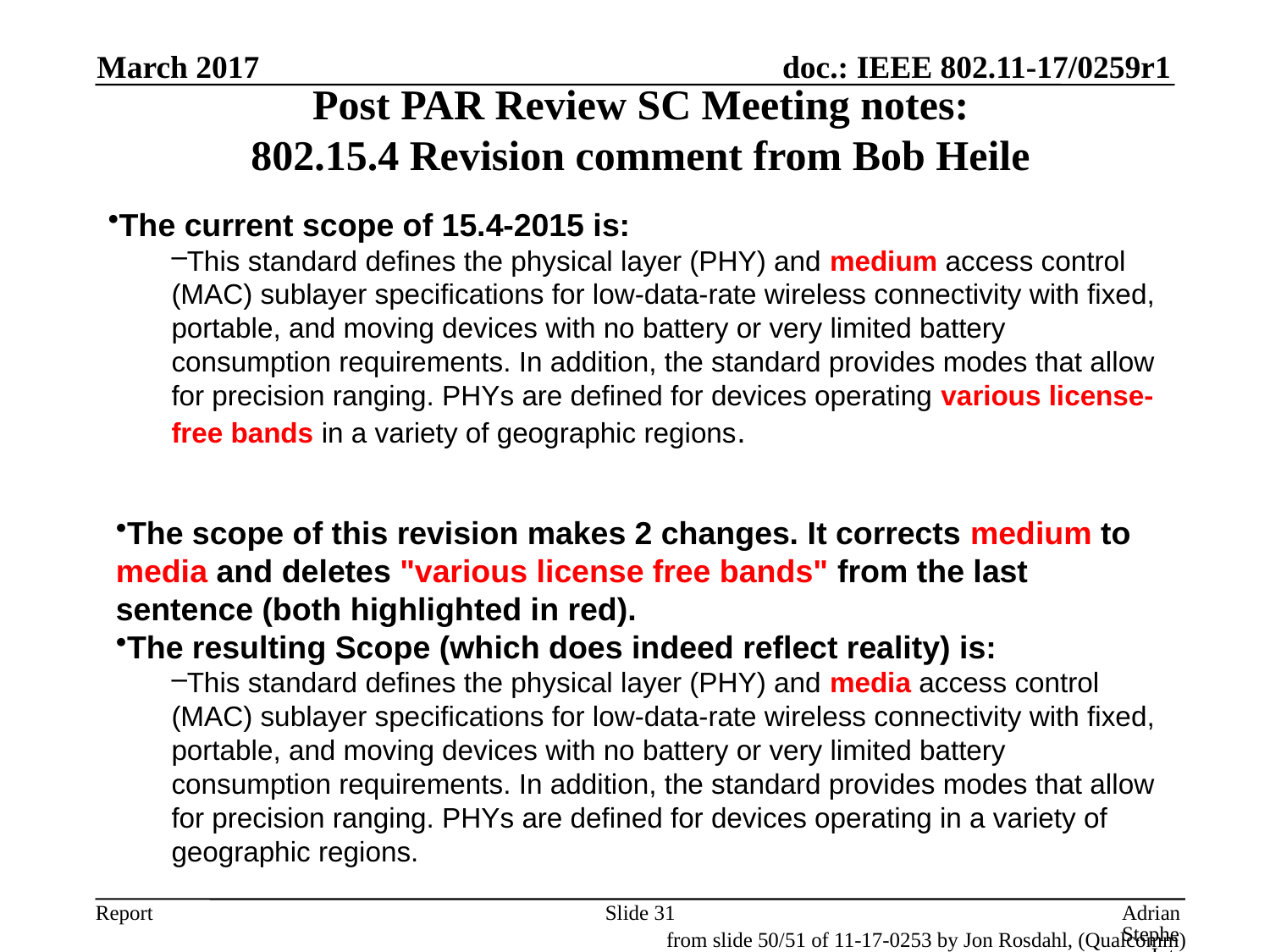

March 2017
# Post PAR Review SC Meeting notes: 802.15.4 Revision comment from Bob Heile
The current scope of 15.4-2015 is:
This standard defines the physical layer (PHY) and medium access control (MAC) sublayer specifications for low-data-rate wireless connectivity with fixed, portable, and moving devices with no battery or very limited battery consumption requirements. In addition, the standard provides modes that allow for precision ranging. PHYs are defined for devices operating various license-free bands in a variety of geographic regions.

The scope of this revision makes 2 changes. It corrects medium to media and deletes "various license free bands" from the last sentence (both highlighted in red).
The resulting Scope (which does indeed reflect reality) is:
This standard defines the physical layer (PHY) and media access control (MAC) sublayer specifications for low-data-rate wireless connectivity with fixed, portable, and moving devices with no battery or very limited battery consumption requirements. In addition, the standard provides modes that allow for precision ranging. PHYs are defined for devices operating in a variety of geographic regions.

Slide 31
Adrian Stephens, Intel Corporation
from slide 50/51 of 11-17-0253 by Jon Rosdahl, (Qualcomm)